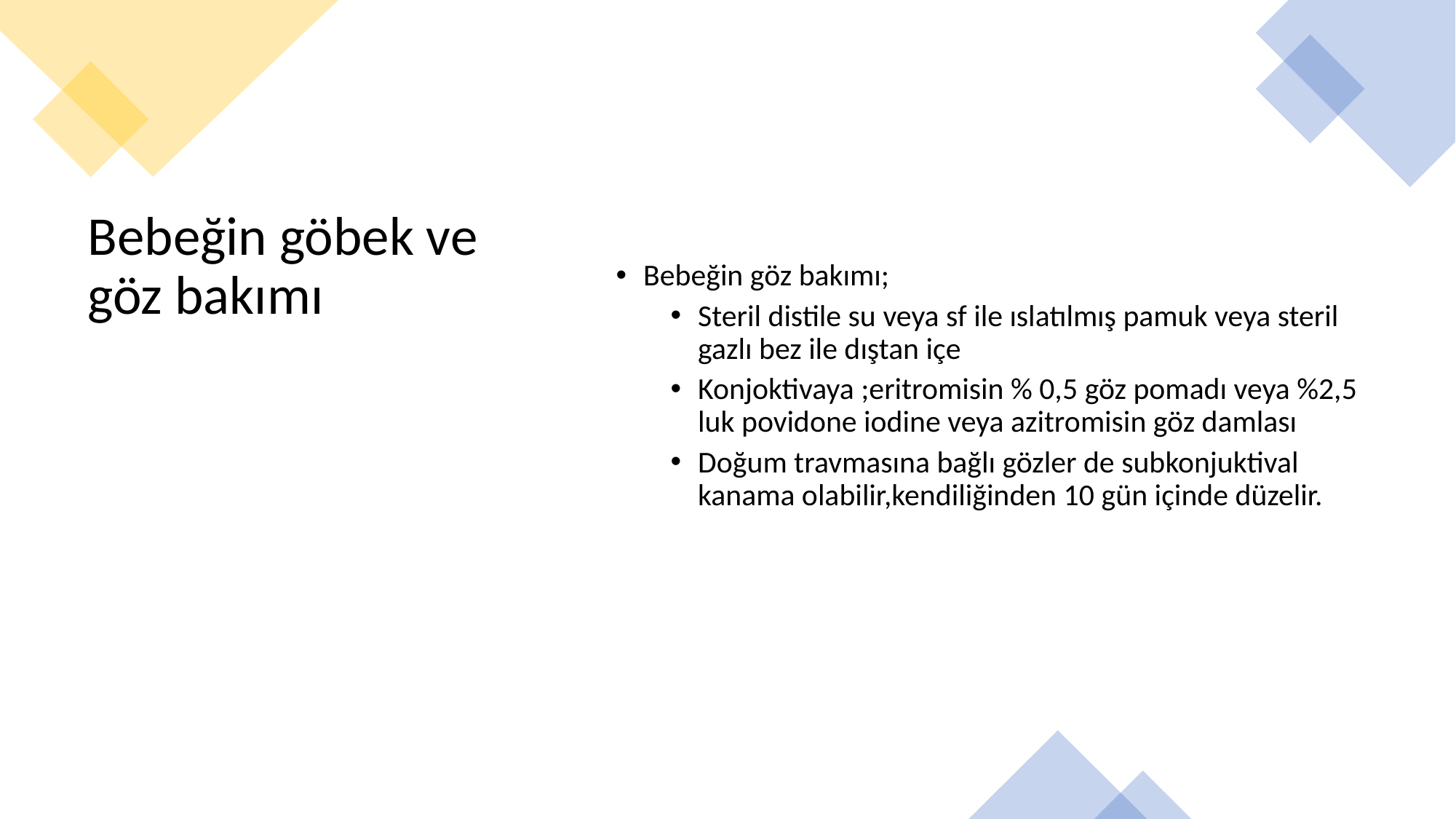

Bebeğin göz bakımı;
Steril distile su veya sf ile ıslatılmış pamuk veya steril gazlı bez ile dıştan içe
Konjoktivaya ;eritromisin % 0,5 göz pomadı veya %2,5 luk povidone iodine veya azitromisin göz damlası
Doğum travmasına bağlı gözler de subkonjuktival kanama olabilir,kendiliğinden 10 gün içinde düzelir.
# Bebeğin göbek ve göz bakımı